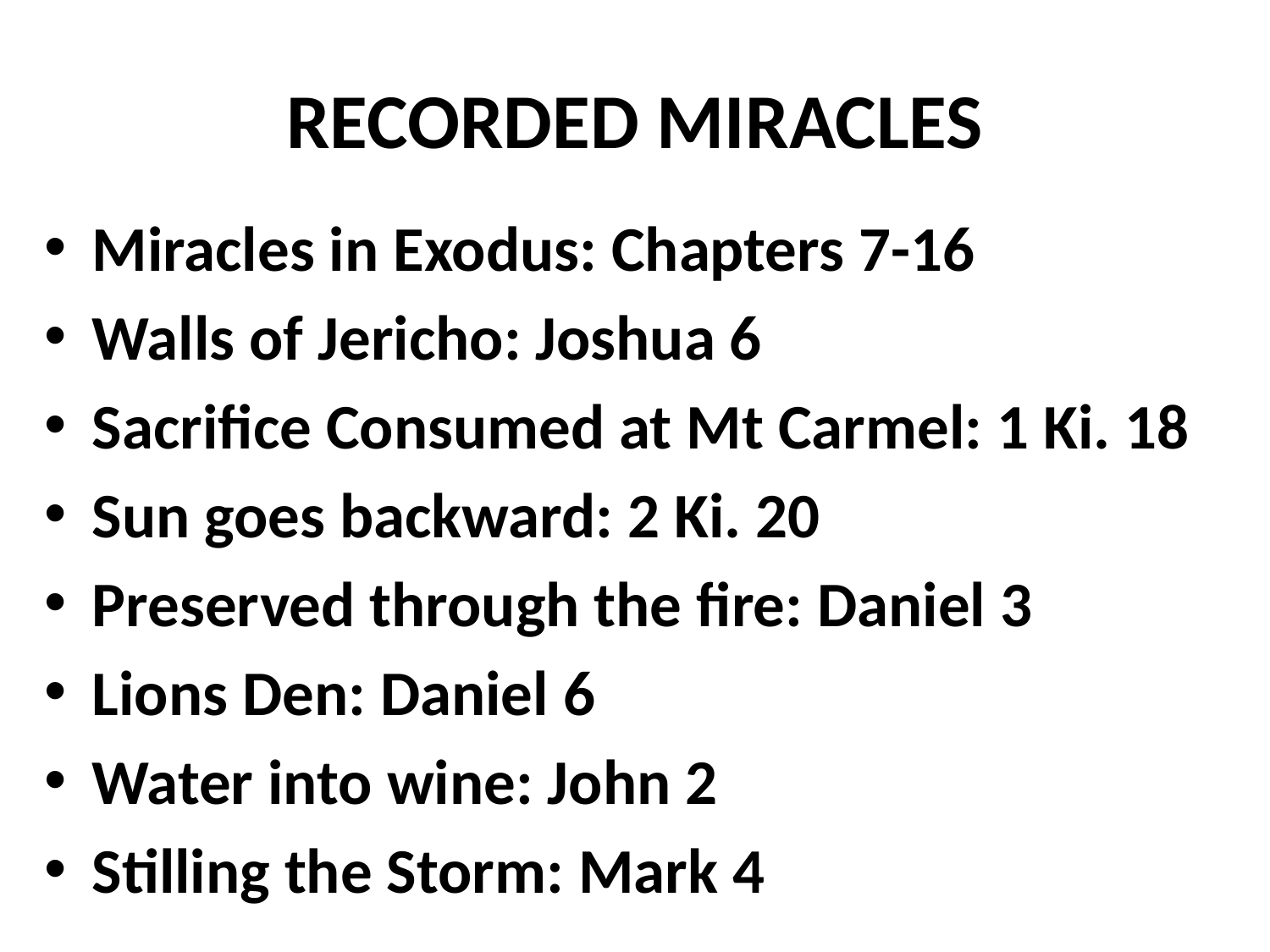

# RECORDED MIRACLES
Miracles in Exodus: Chapters 7-16
Walls of Jericho: Joshua 6
Sacrifice Consumed at Mt Carmel: 1 Ki. 18
Sun goes backward: 2 Ki. 20
Preserved through the fire: Daniel 3
Lions Den: Daniel 6
Water into wine: John 2
Stilling the Storm: Mark 4